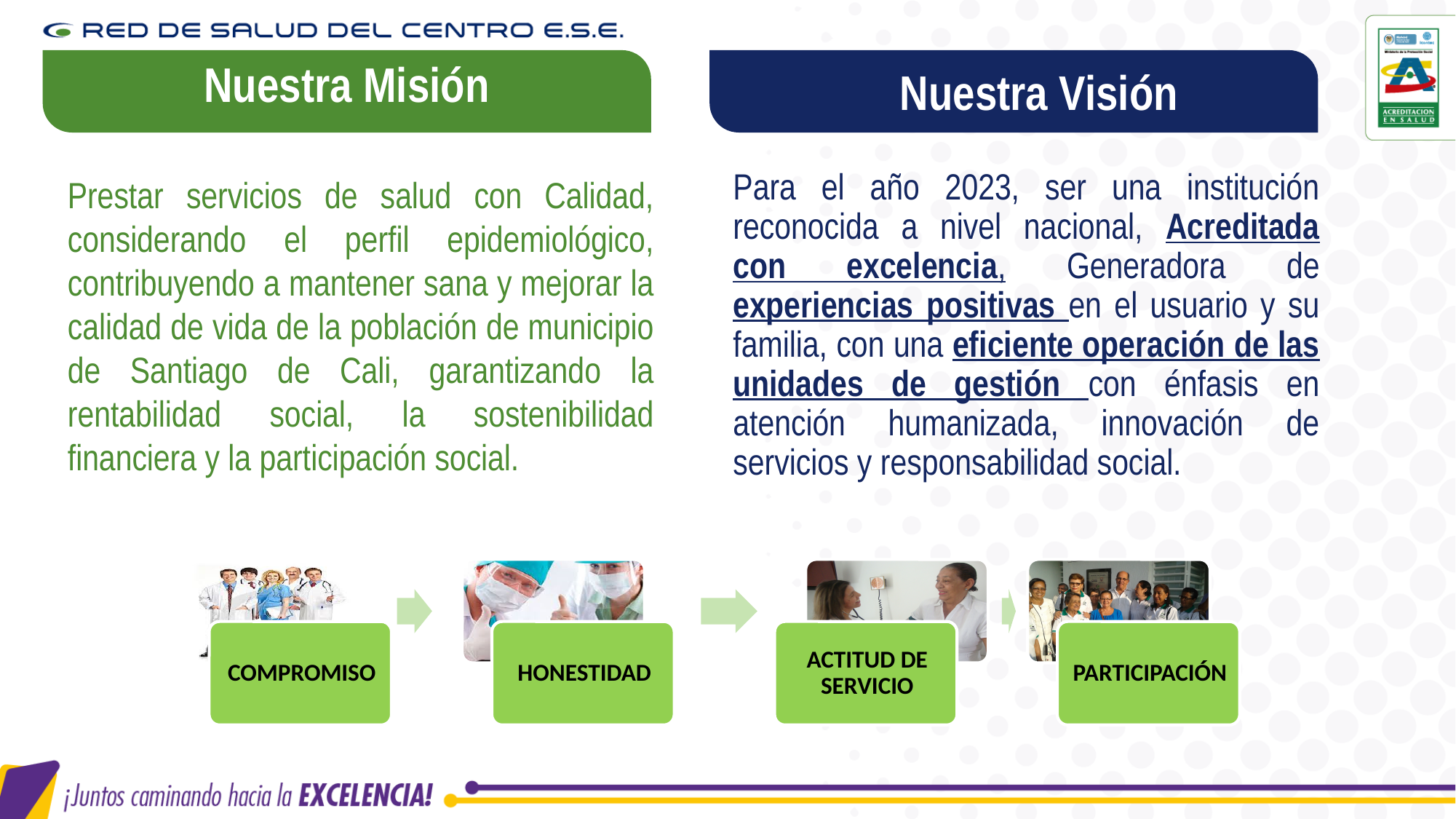

Nuestra Misión

Nuestra Visión
Para el año 2023, ser una institución reconocida a nivel nacional, Acreditada con excelencia, Generadora de experiencias positivas en el usuario y su familia, con una eficiente operación de las unidades de gestión con énfasis en atención humanizada, innovación de servicios y responsabilidad social.
Prestar servicios de salud con Calidad, considerando el perfil epidemiológico, contribuyendo a mantener sana y mejorar la calidad de vida de la población de municipio de Santiago de Cali, garantizando la rentabilidad social, la sostenibilidad financiera y la participación social.
COMPROMISO

HONESTIDAD

ACTITUD DE SERVICIO

PARTICIPACIÓN